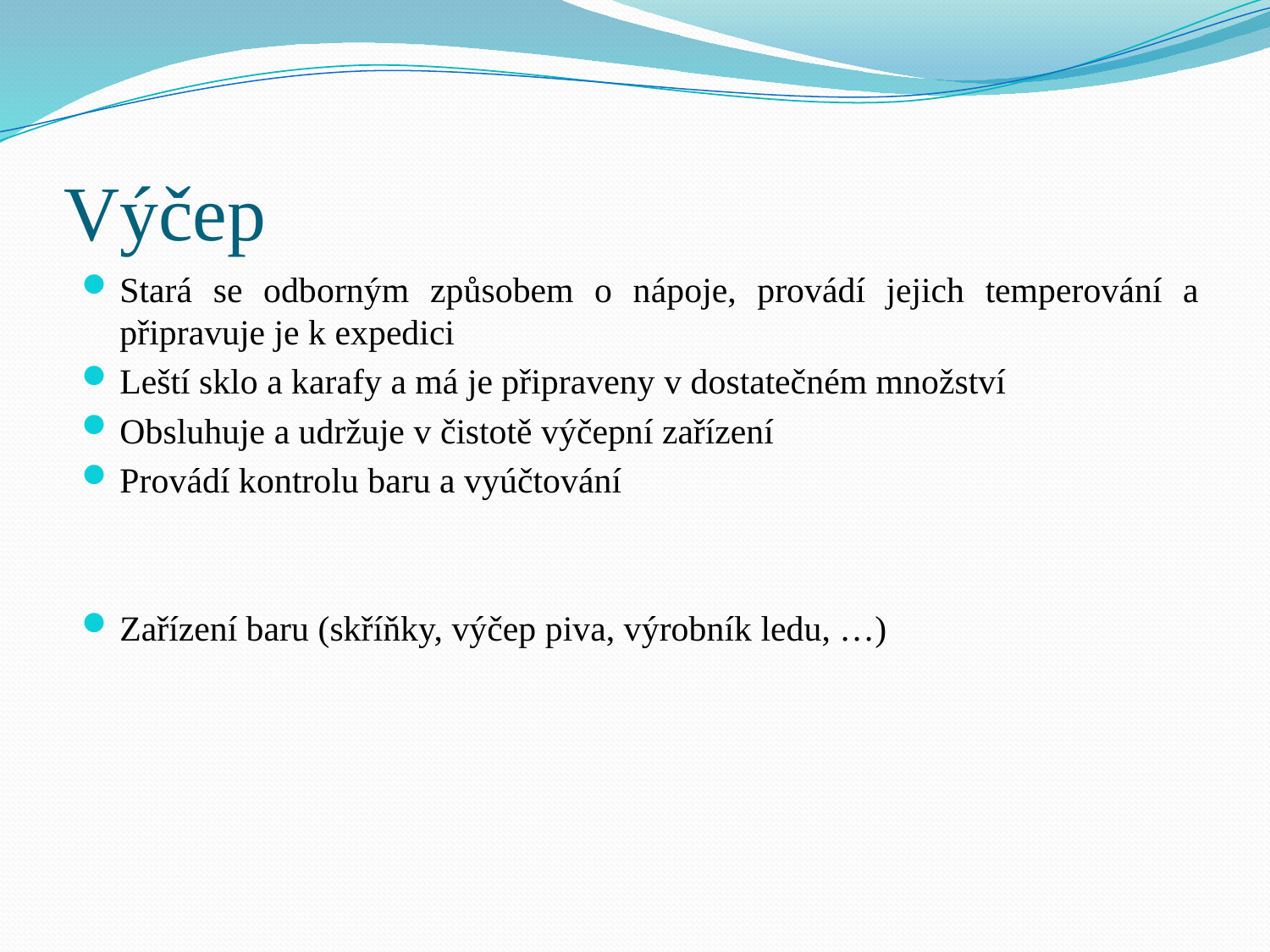

# Výčep
Stará se odborným způsobem o nápoje, provádí jejich temperování a připravuje je k expedici
Leští sklo a karafy a má je připraveny v dostatečném množství
Obsluhuje a udržuje v čistotě výčepní zařízení
Provádí kontrolu baru a vyúčtování

Zařízení baru (skříňky, výčep piva, výrobník ledu, …)